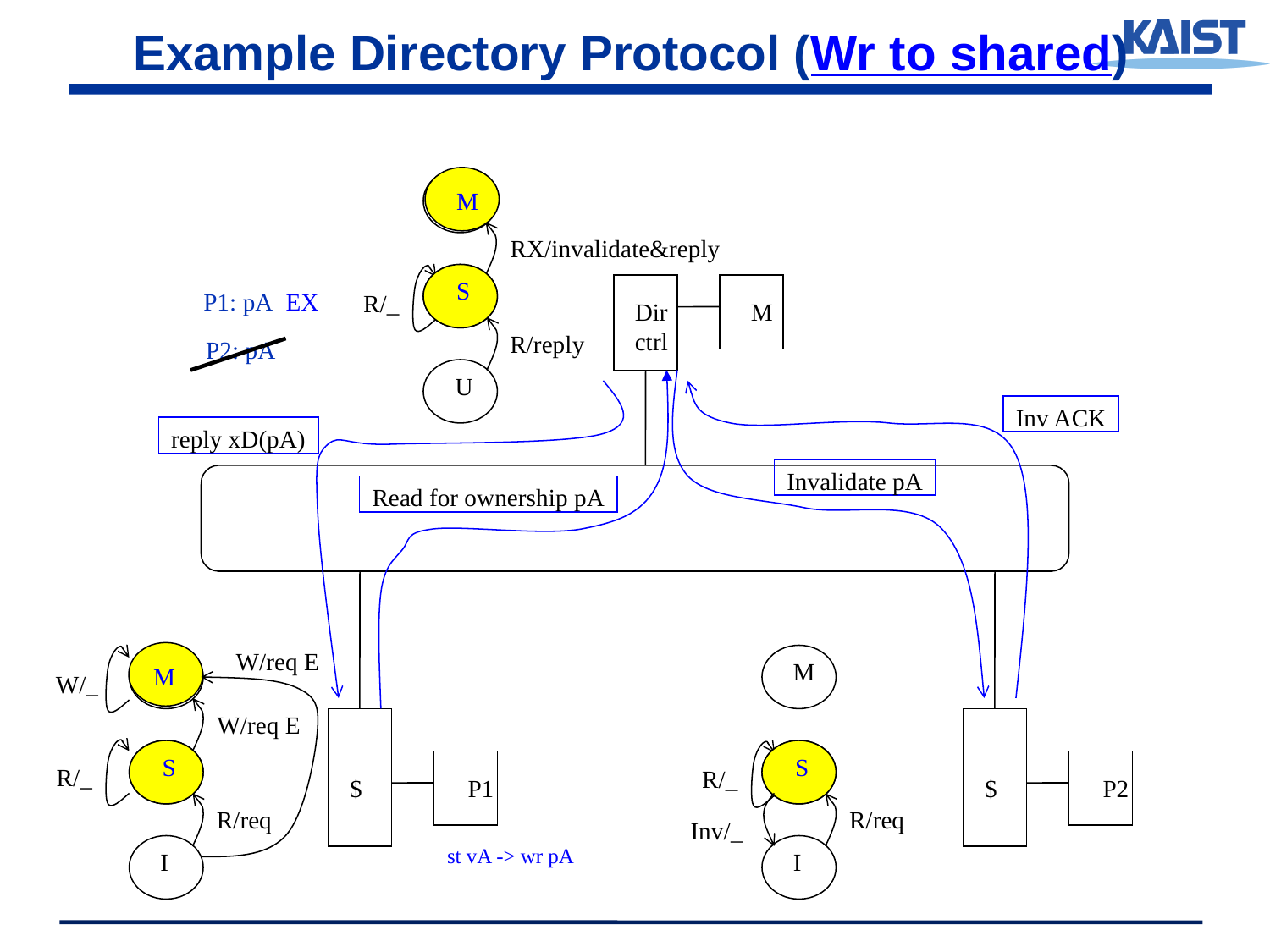

# Example Directory Protocol (Wr to shared)

M

M

RX/invalidate&reply

R/_

S

S

P1: pA
EX
Dir
ctrl
M

R/reply
P2: pA

U

Read for ownership pA

Invalidate pA

reply xD(pA)

Inv ACK

W/req E

M

W/_

M

M

W/req E

R/_

S

S

R/_

S

S

$
P1
$
P2

R/req

Inv/_

R/req

I

I
st vA -> wr pA